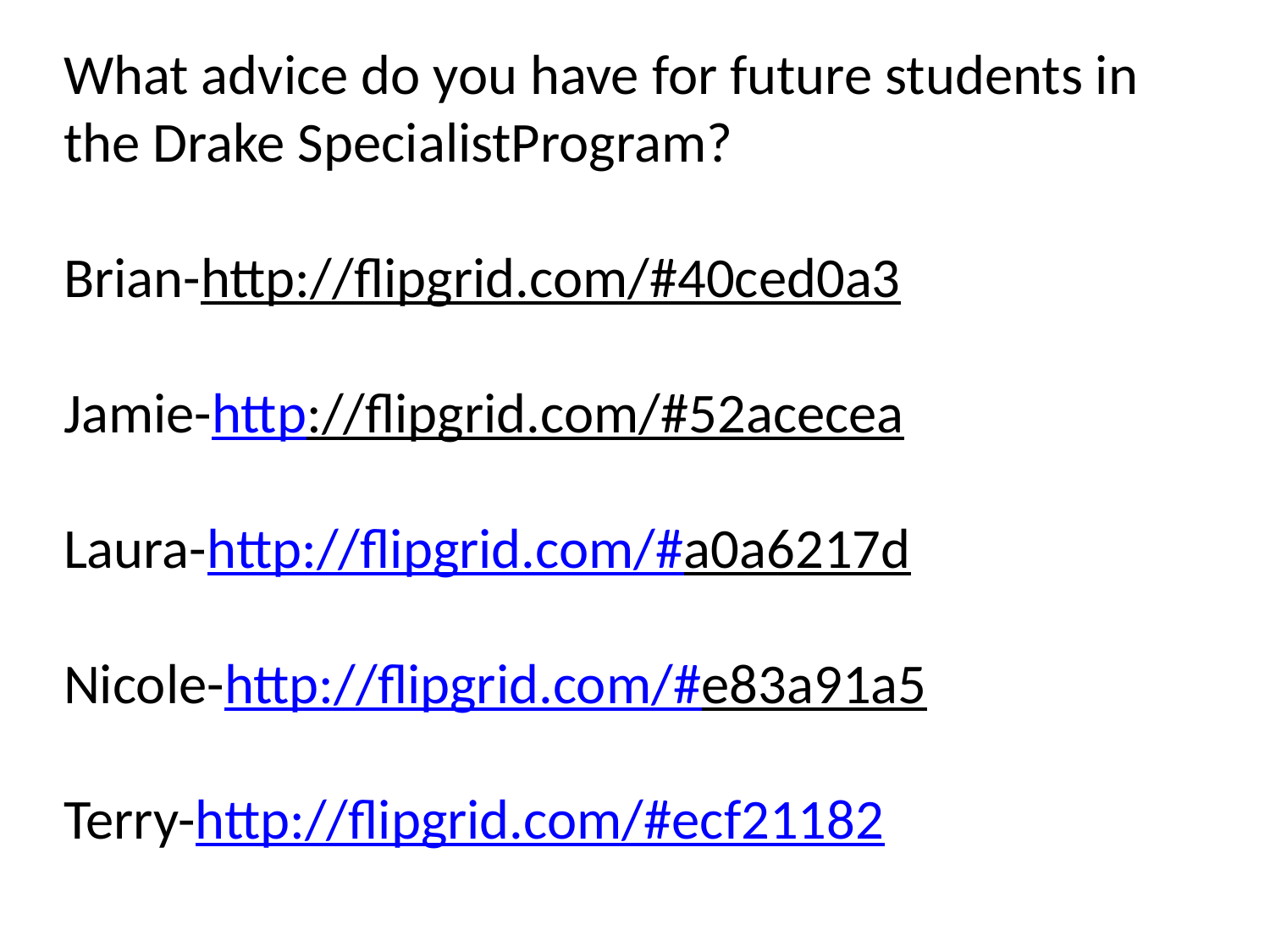

# What advice do you have for future students in the Drake SpecialistProgram? Brian-http://flipgrid.com/#40ced0a3 Jamie-http://flipgrid.com/#52acecea Laura-http://flipgrid.com/#a0a6217d Nicole-http://flipgrid.com/#e83a91a5 Terry-http://flipgrid.com/#ecf21182